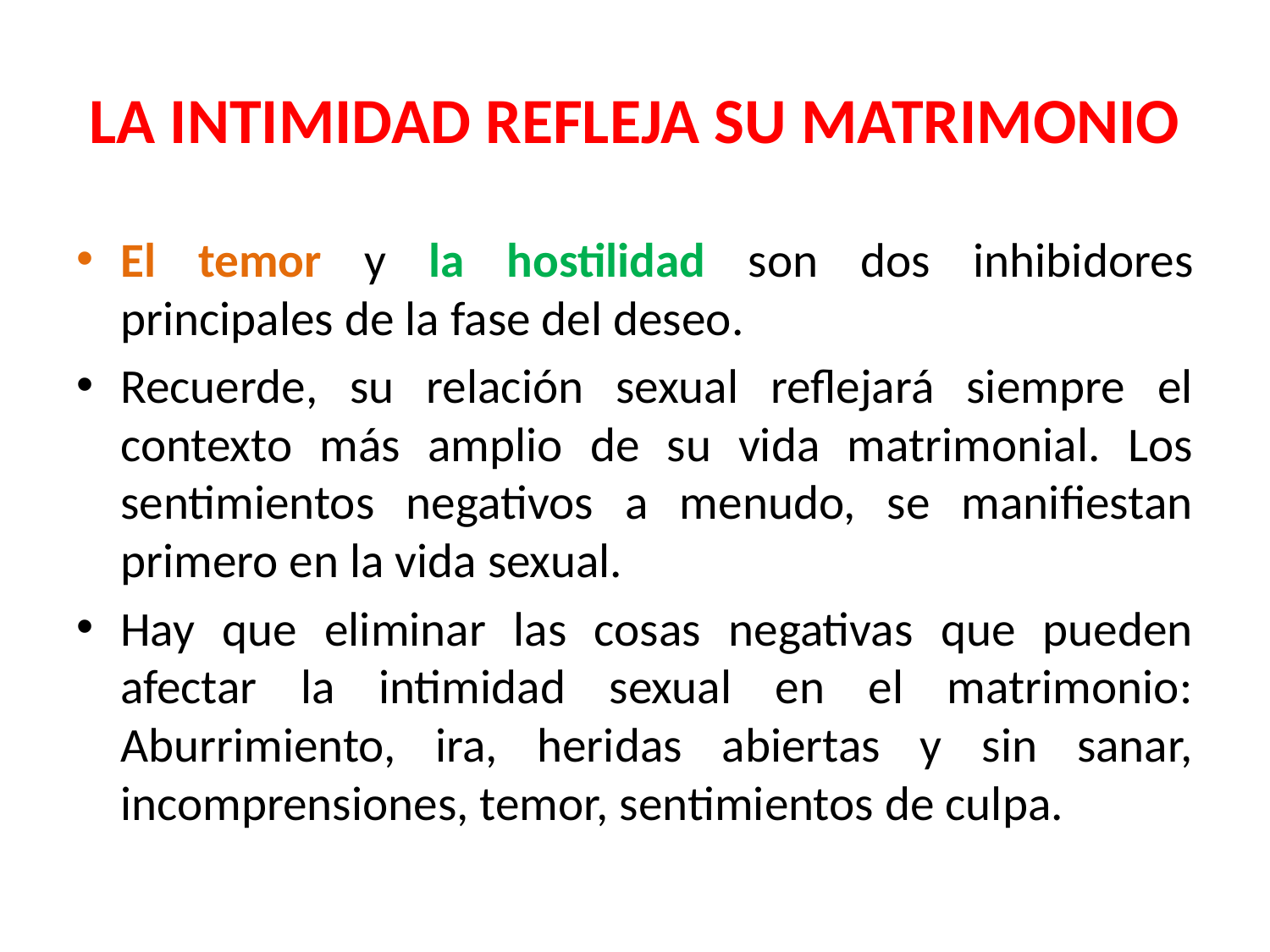

# LA INTIMIDAD REFLEJA SU MATRIMONIO
El temor y la hostilidad son dos inhibidores principales de la fase del deseo.
Recuerde, su relación sexual reflejará siempre el contexto más amplio de su vida matrimonial. Los sentimientos negativos a menudo, se manifiestan primero en la vida sexual.
Hay que eliminar las cosas negativas que pueden afectar la intimidad sexual en el matrimonio: Aburrimiento, ira, heridas abiertas y sin sanar, incomprensiones, temor, sentimientos de culpa.